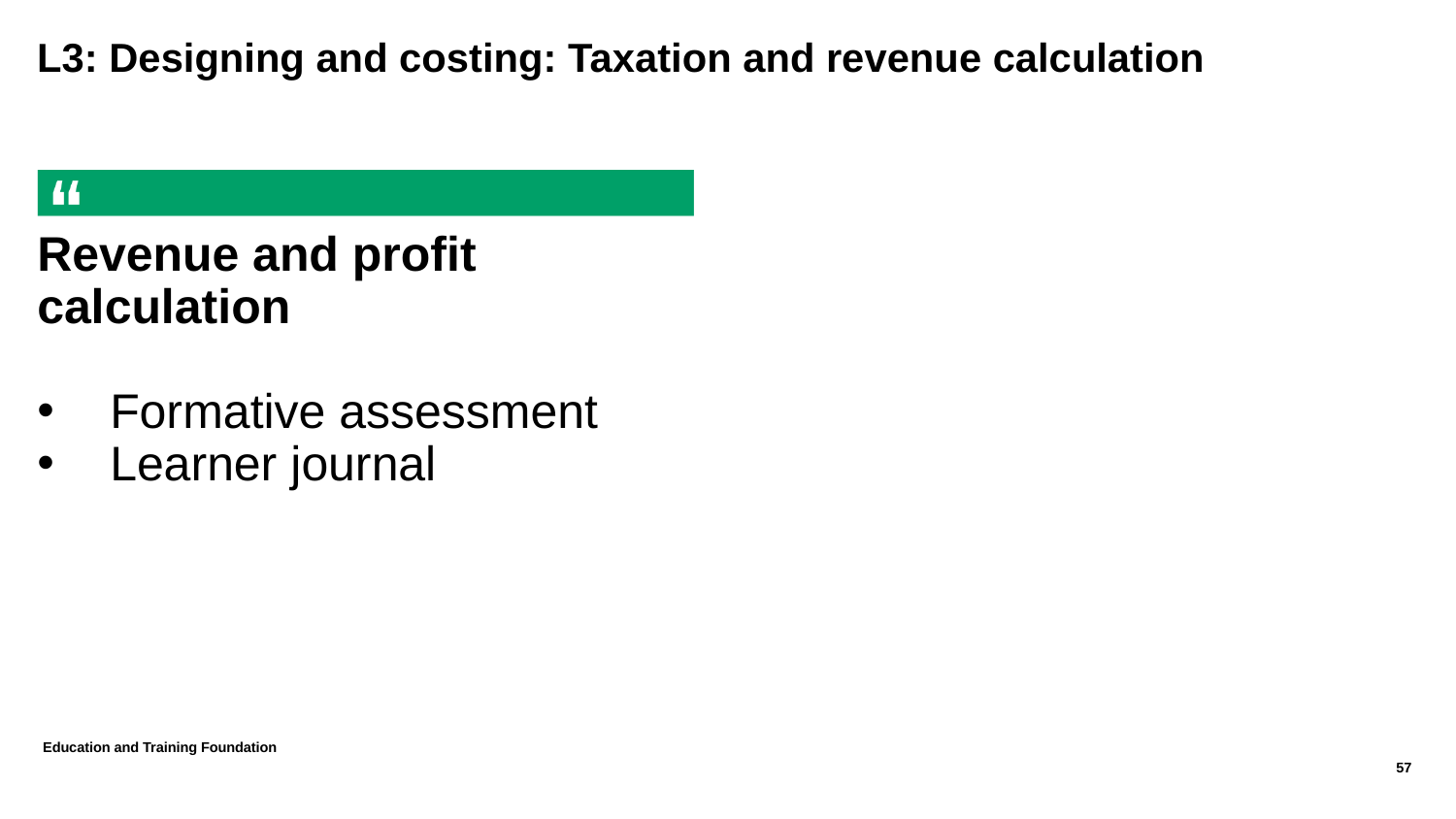

# L3: Designing and costing: Taxation and revenue calculation
Revenue and profit calculation

Formative assessment
Learner journal
Education and Training Foundation
57